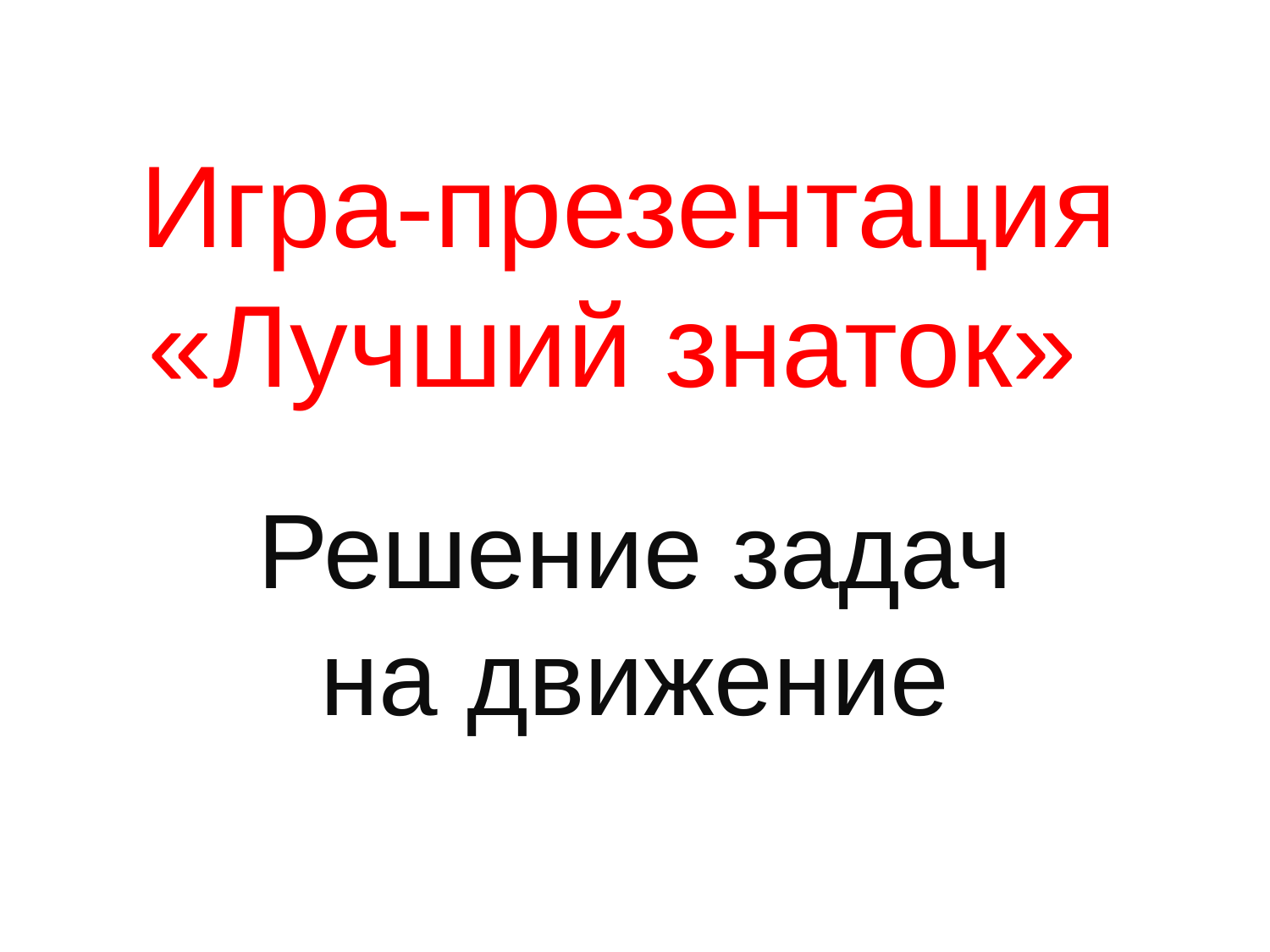

# Игра-презентация «Лучший знаток»
Решение задач на движение